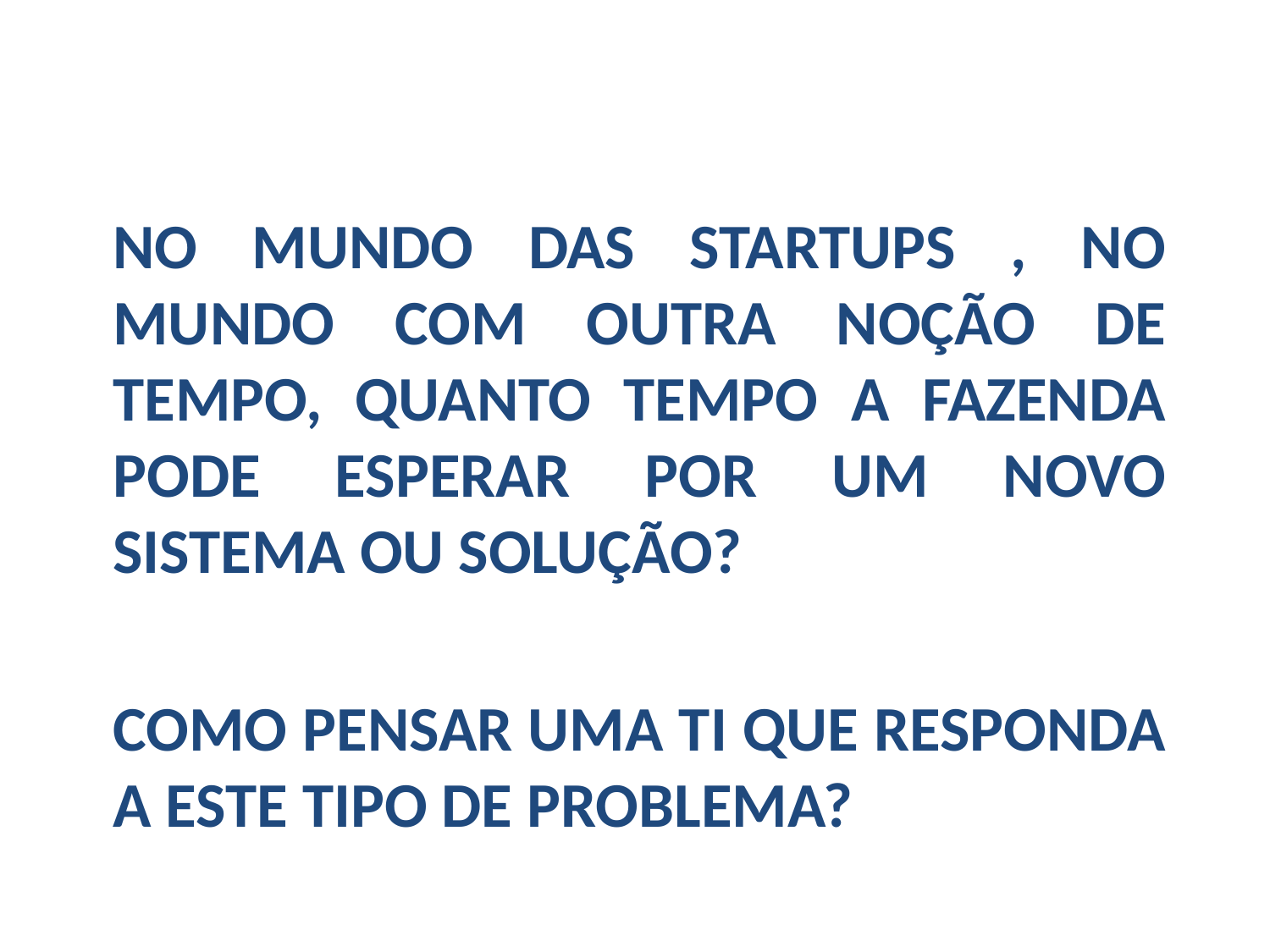

NO MUNDO DAS STARTUPS , NO MUNDO COM OUTRA NOÇÃO DE TEMPO, QUANTO TEMPO A FAZENDA PODE ESPERAR POR UM NOVO SISTEMA OU SOLUÇÃO?

COMO PENSAR UMA TI QUE RESPONDA A ESTE TIPO DE PROBLEMA?